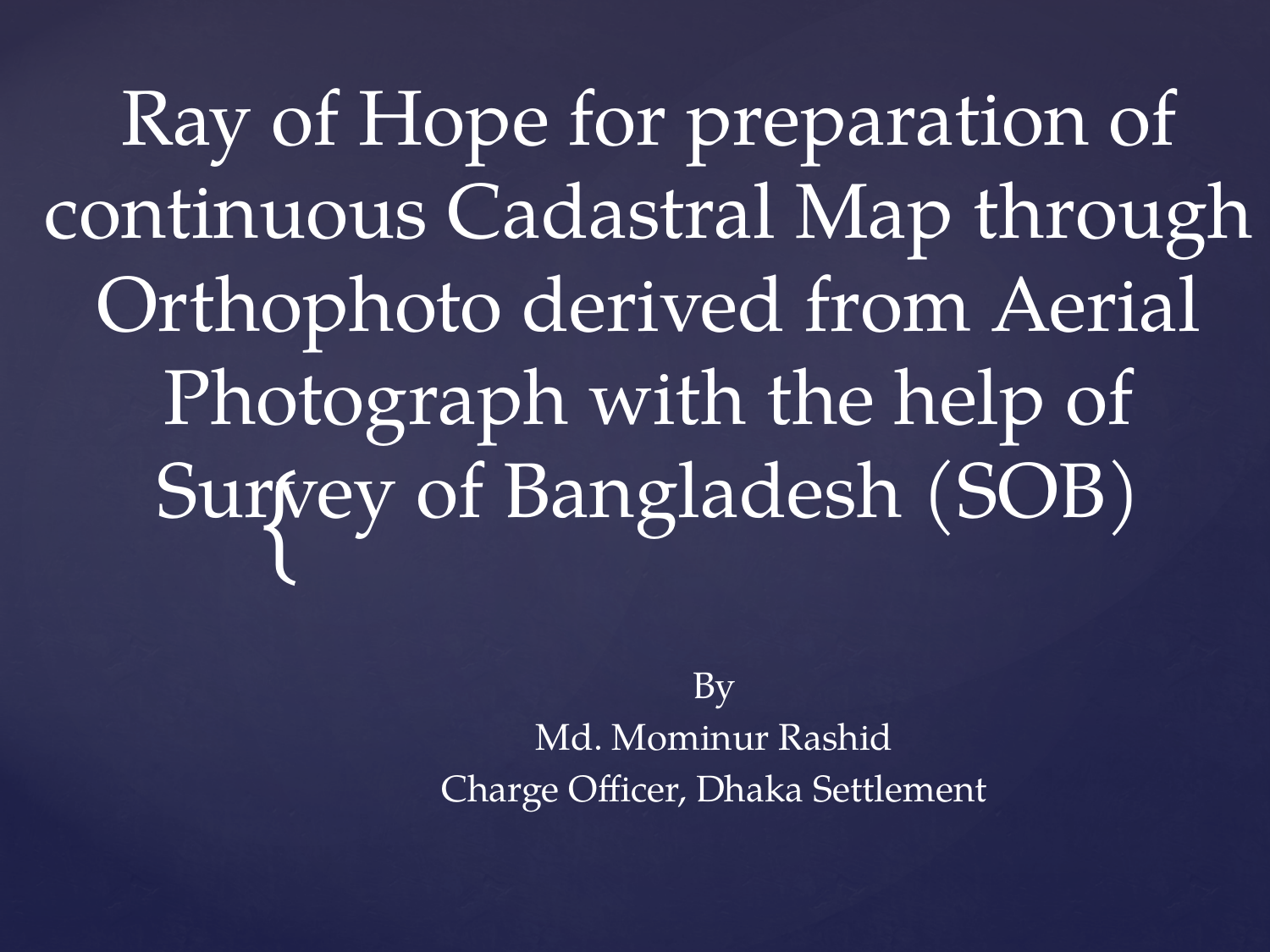

# Ray of Hope for preparation of continuous Cadastral Map through Orthophoto derived from Aerial Photograph with the help of Survey of Bangladesh (SOB)
By
Md. Mominur Rashid
Charge Officer, Dhaka Settlement